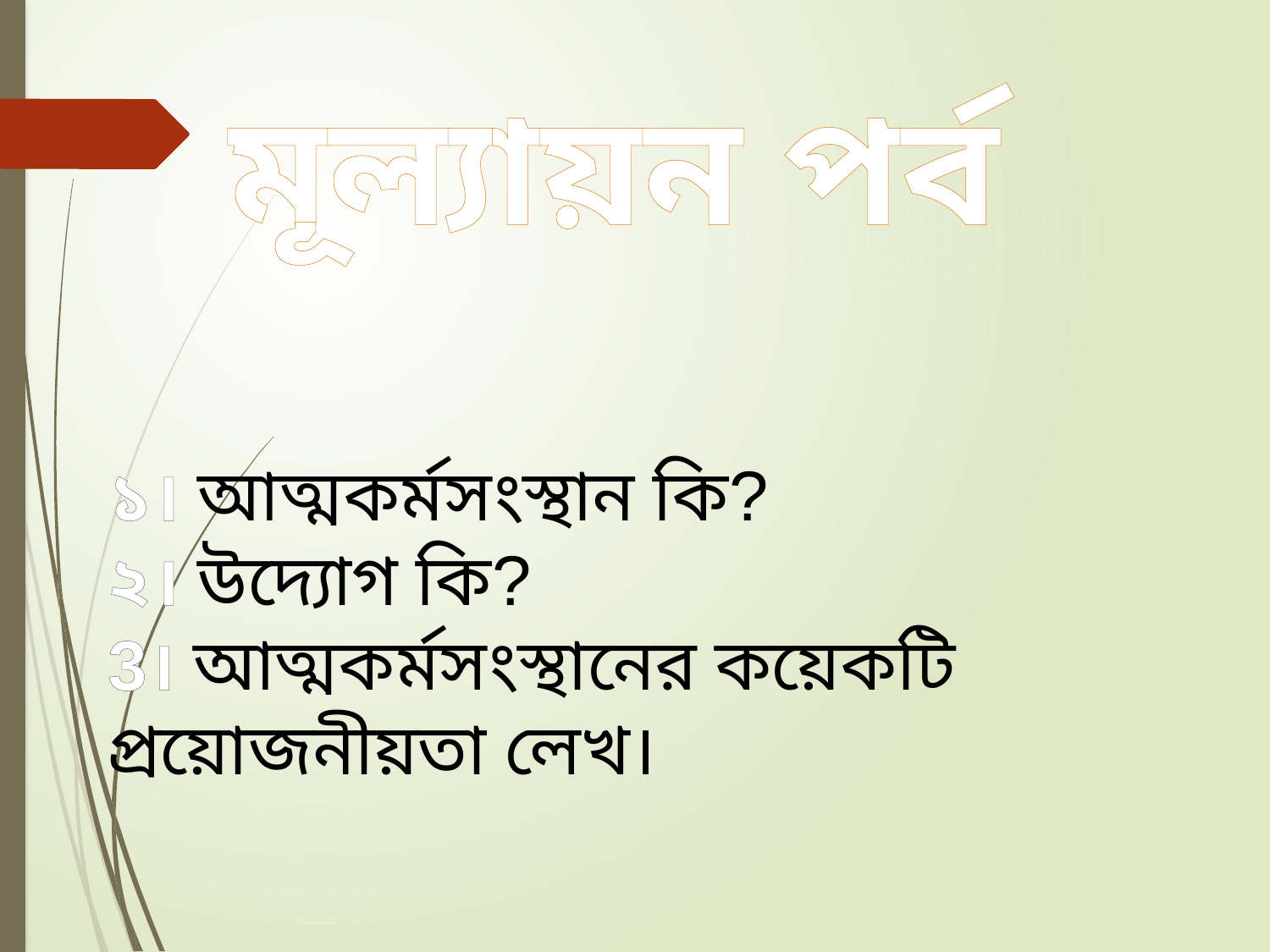

মূল্যায়ন পর্ব

১। আত্মকর্মসংস্থান কি?
২। উদ্যোগ কি?
3। আত্মকর্মসংস্থানের কয়েকটি প্রয়োজনীয়তা লেখ।